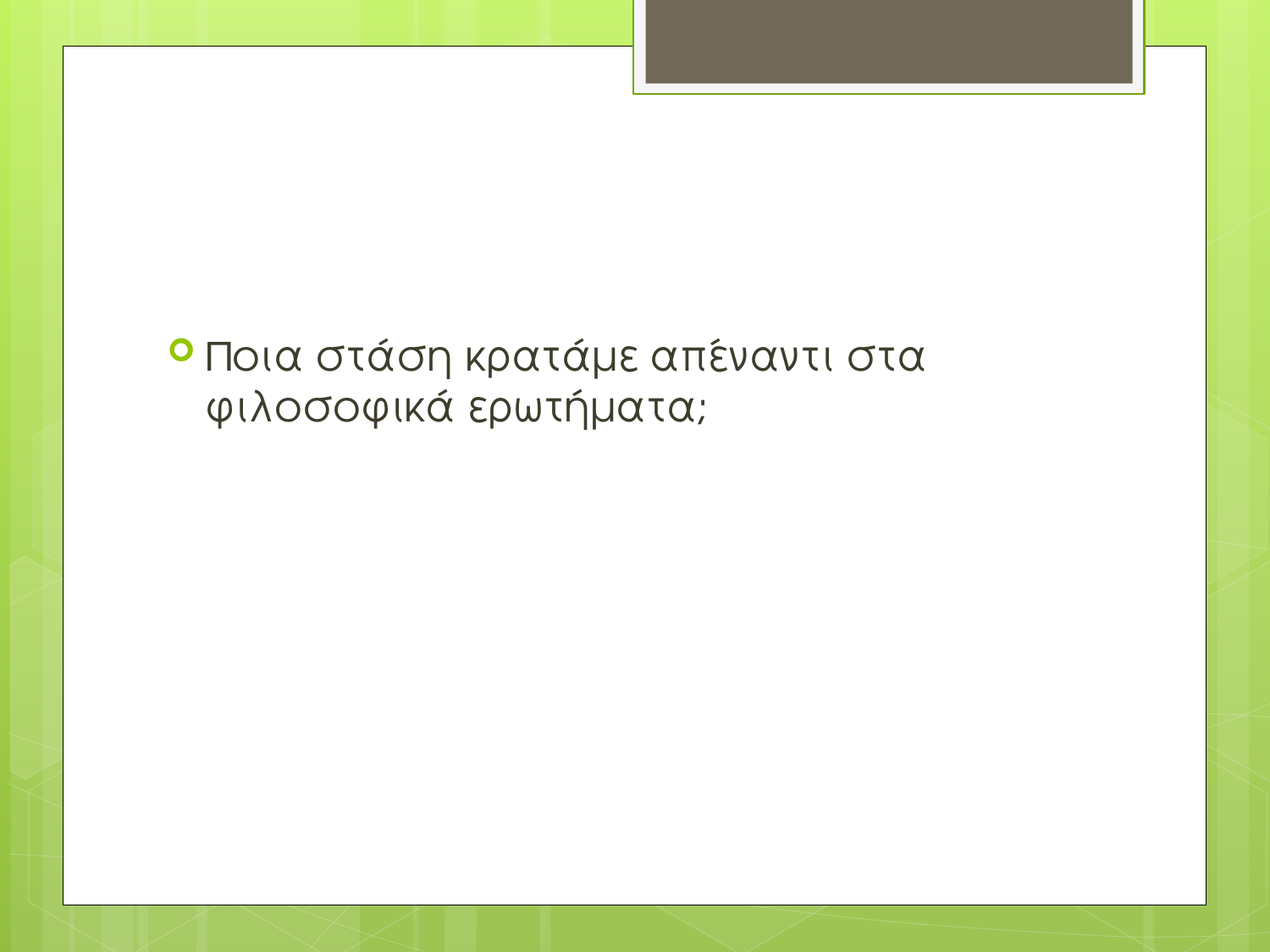

#
Ποια στάση κρατάμε απέναντι στα φιλοσοφικά ερωτήματα;